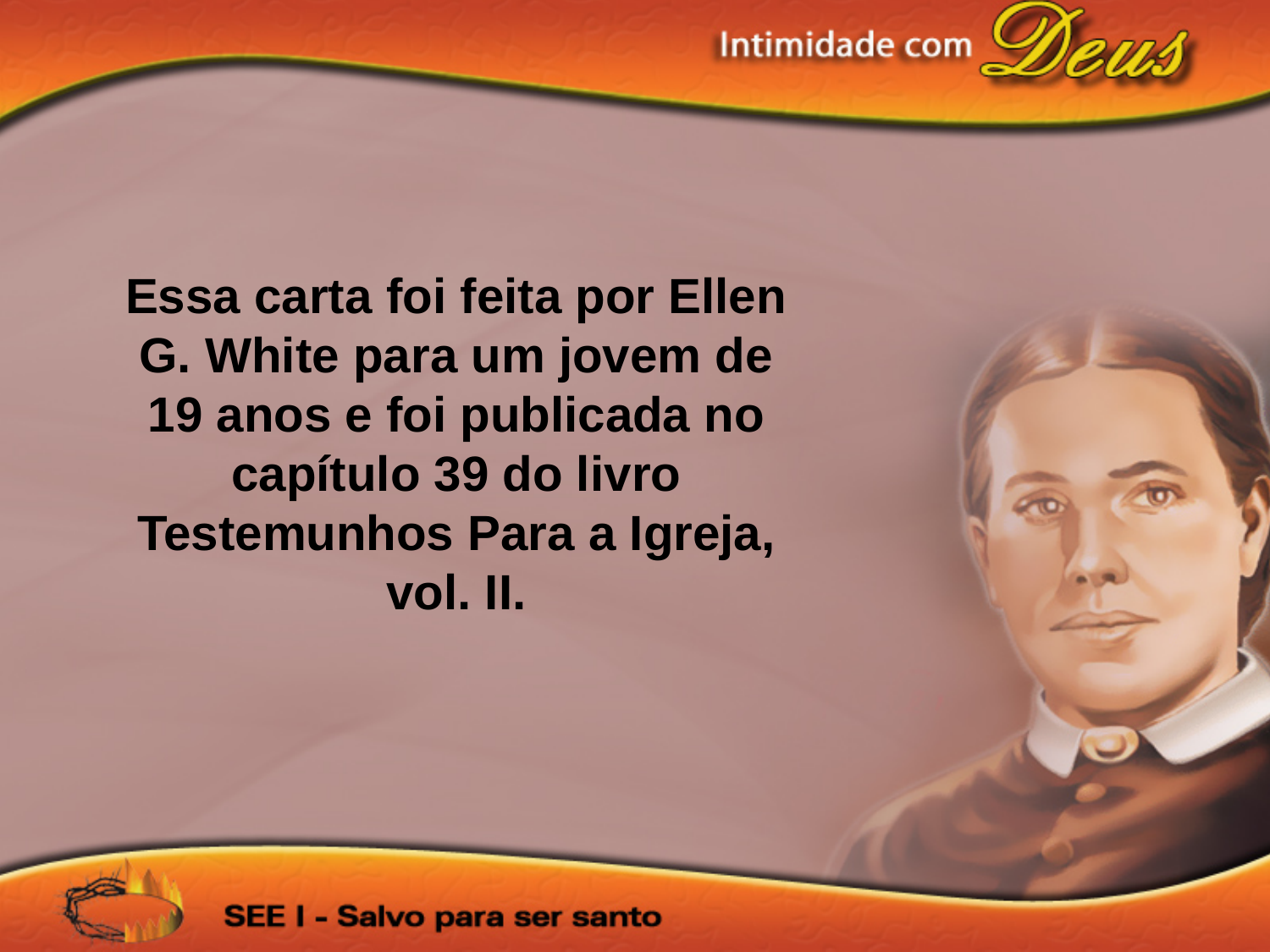

Essa carta foi feita por Ellen G. White para um jovem de 19 anos e foi publicada no capítulo 39 do livro Testemunhos Para a Igreja, vol. II.